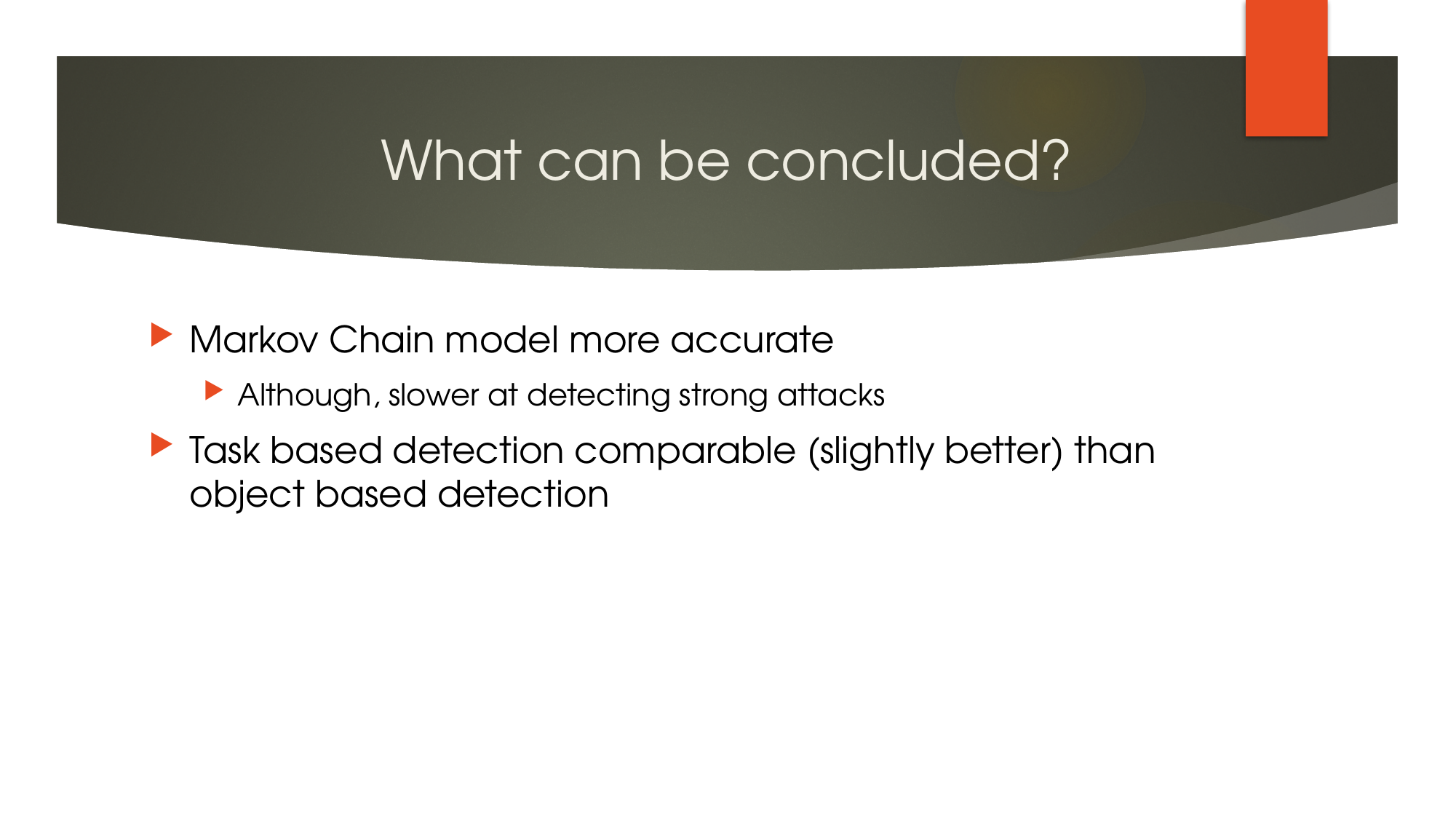

# What can be concluded?
Markov Chain model more accurate
Although, slower at detecting strong attacks
Task based detection comparable (slightly better) than object based detection